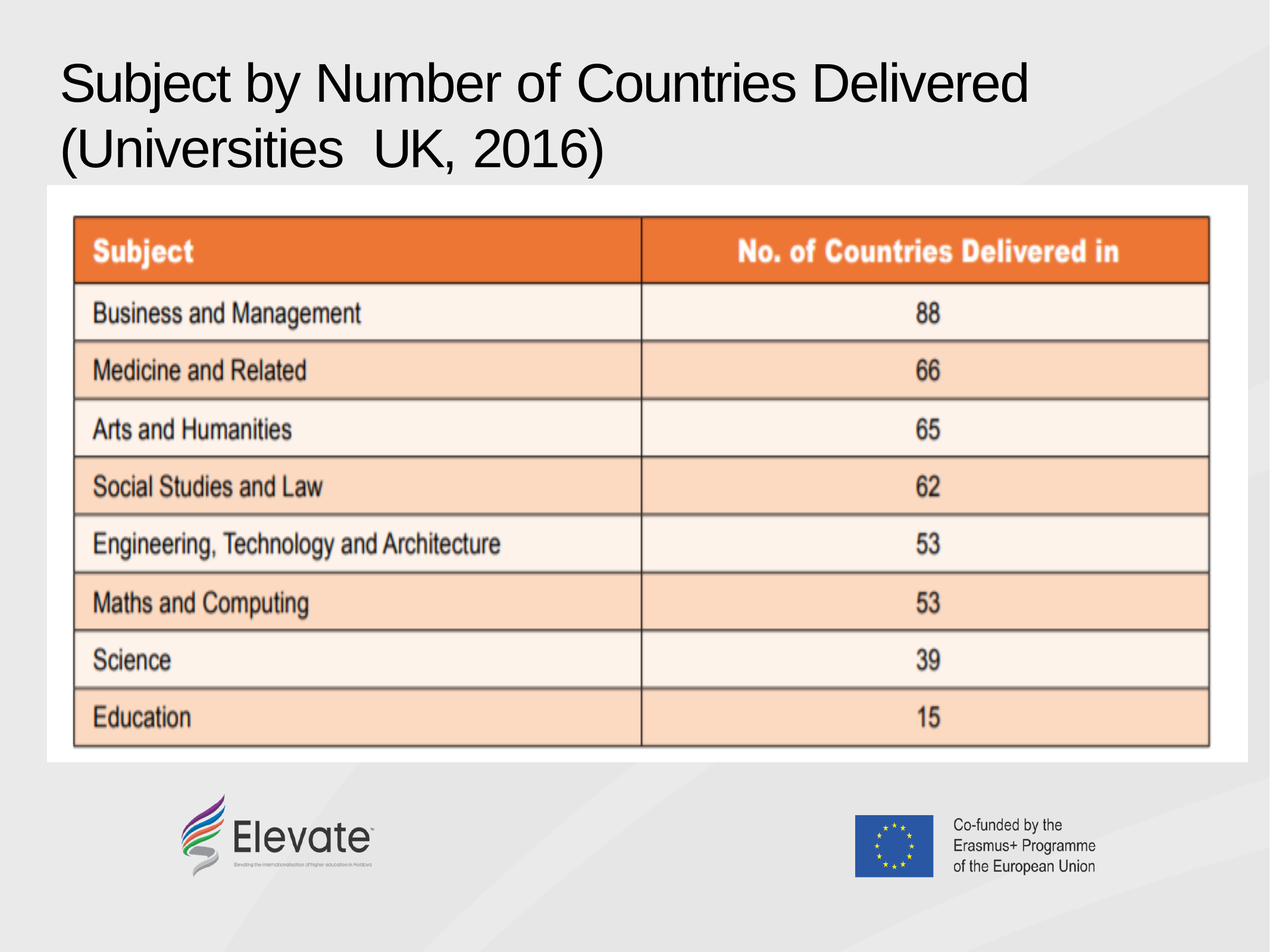

Subject by Number of Countries Delivered (Universities  UK, 2016)